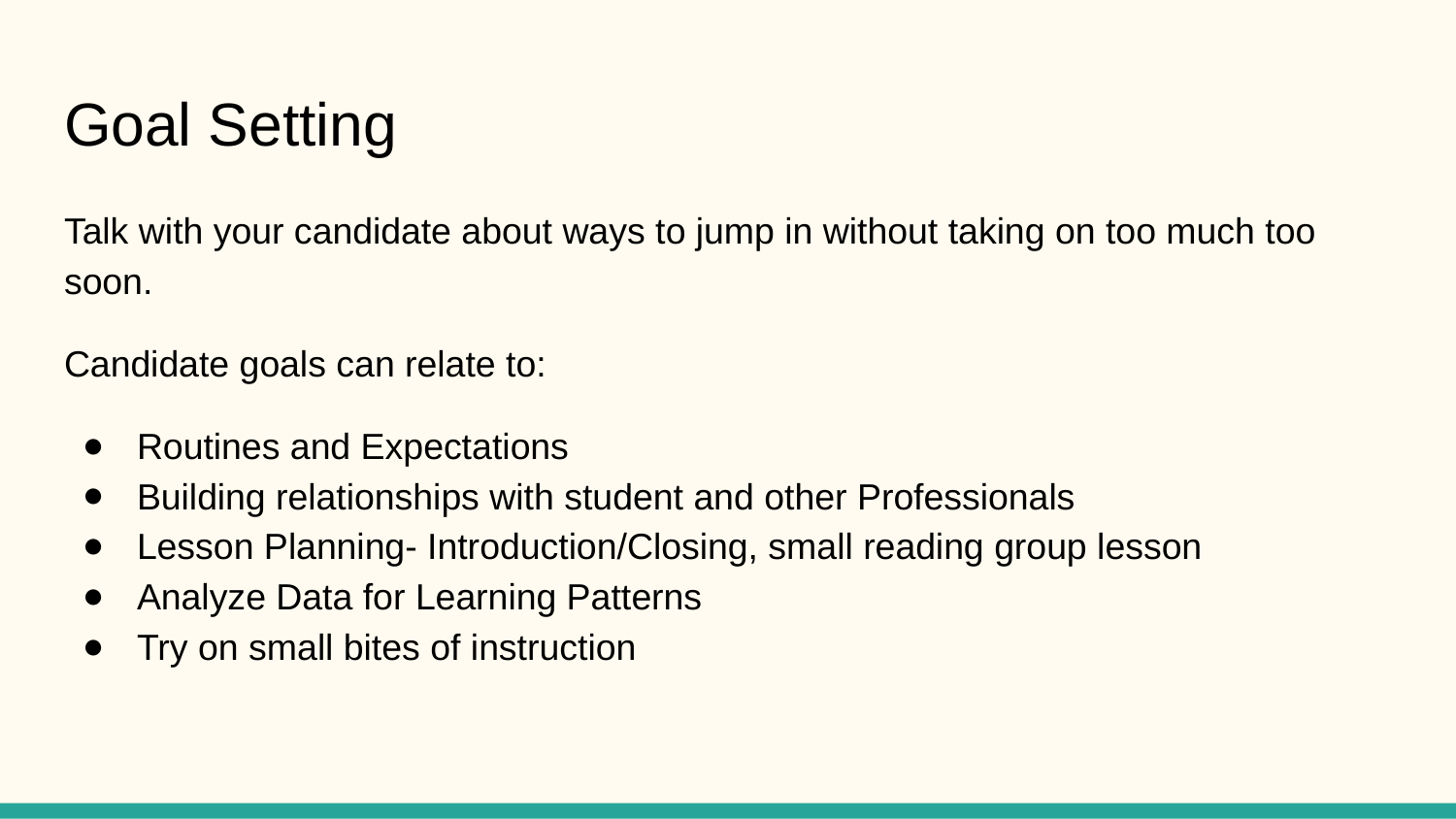

# Goal Setting
Talk with your candidate about ways to jump in without taking on too much too soon.
Candidate goals can relate to:
Routines and Expectations
Building relationships with student and other Professionals
Lesson Planning- Introduction/Closing, small reading group lesson
Analyze Data for Learning Patterns
Try on small bites of instruction